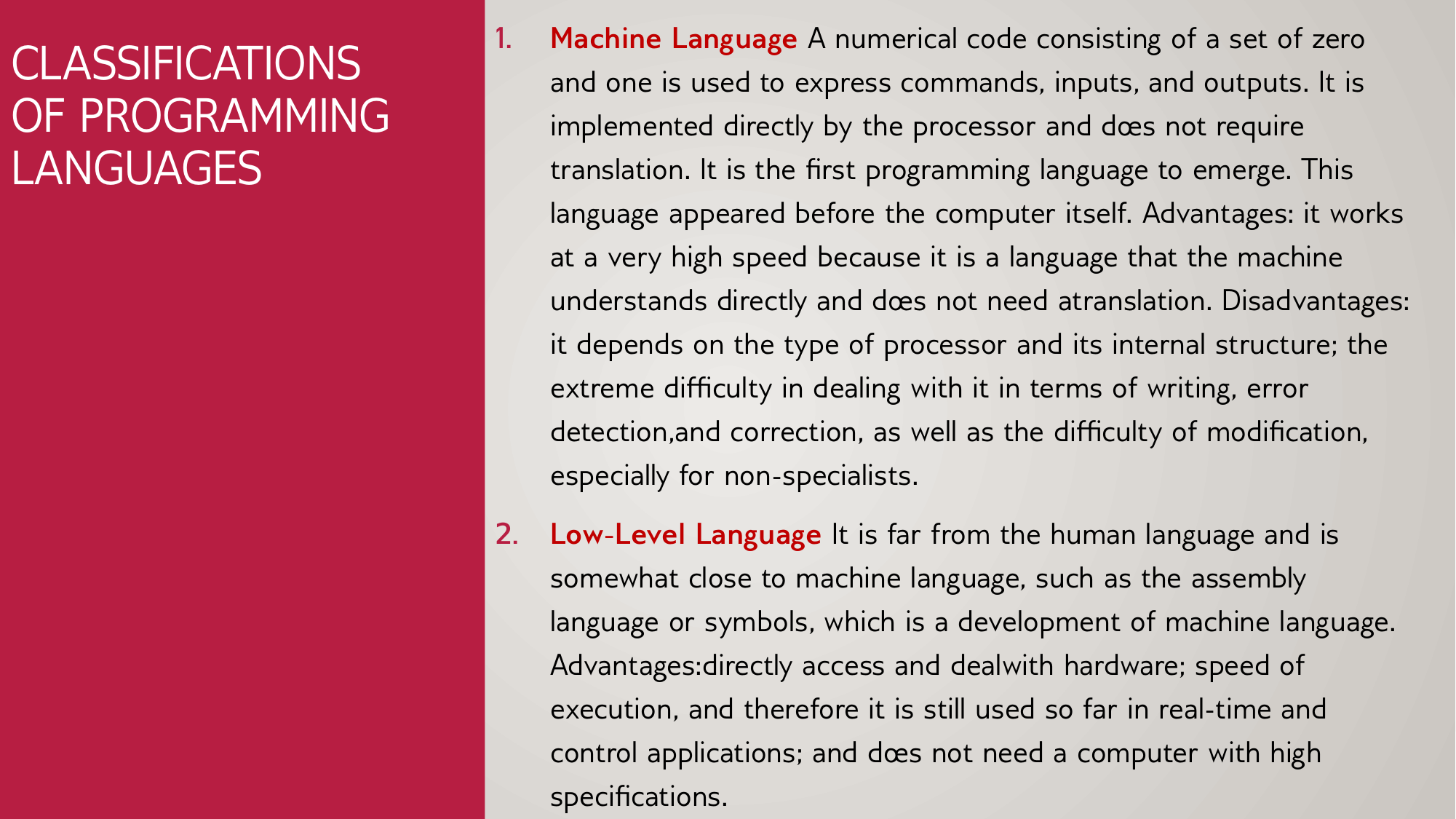

Machine Language A numerical code consisting of a set of zero and one is used to express commands, inputs, and outputs. It is implemented directly by the processor and does not require translation. It is the first programming language to emerge. This language appeared before the computer itself. Advantages: it works at a very high speed because it is a language that the machine understands directly and does not need atranslation. Disadvantages: it depends on the type of processor and its internal structure; the extreme difficulty in dealing with it in terms of writing, error detection,and correction, as well as the difficulty of modification, especially for non-specialists.
Low-Level Language It is far from the human language and is somewhat close to machine language, such as the assembly language or symbols, which is a development of machine language. Advantages:directly access and dealwith hardware; speed of execution, and therefore it is still used so far in real-time and control applications; and does not need a computer with high specifications.
# Classifications of programming languages